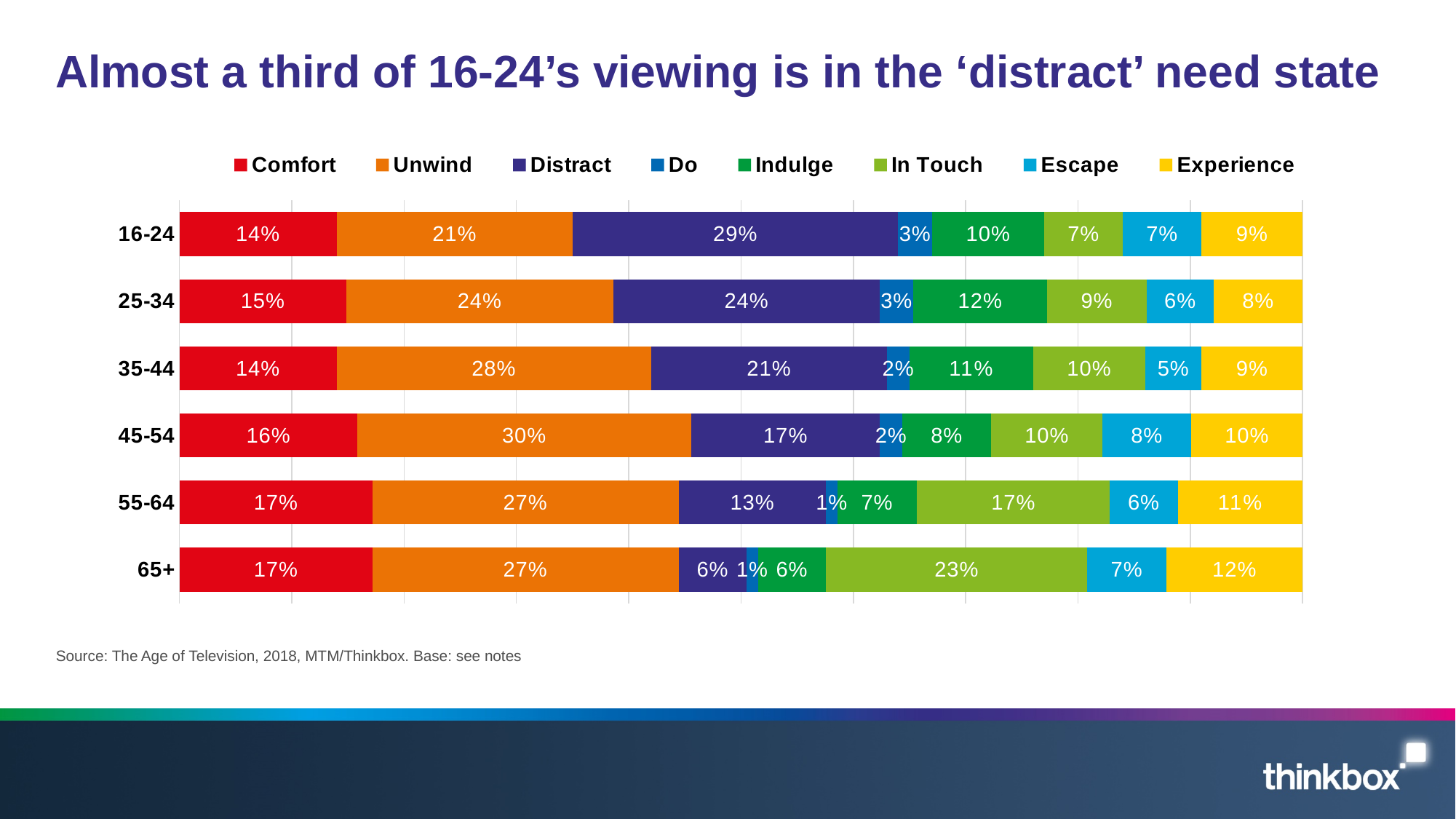

# Almost a third of 16-24’s viewing is in the ‘distract’ need state

### Chart

| Category | Comfort | Unwind | Distract | Do | Indulge | In Touch | Escape | Experience |
|---|---|---|---|---|---|---|---|---|
| 65+ | 0.17 | 0.27 | 0.06 | 0.01 | 0.06 | 0.23 | 0.07 | 0.12 |
| 55-64 | 0.17 | 0.27 | 0.13 | 0.01 | 0.07 | 0.17 | 0.06 | 0.11 |
| 45-54 | 0.16 | 0.3 | 0.17 | 0.02 | 0.08 | 0.1 | 0.08 | 0.1 |
| 35-44 | 0.14 | 0.28 | 0.21 | 0.02 | 0.11 | 0.1 | 0.05 | 0.09 |
| 25-34 | 0.15 | 0.24 | 0.24 | 0.03 | 0.12 | 0.09 | 0.06 | 0.08 |
| 16-24 | 0.14 | 0.21 | 0.29 | 0.03 | 0.1 | 0.07 | 0.07 | 0.09 |
Source: The Age of Television, 2018, MTM/Thinkbox. Base: see notes